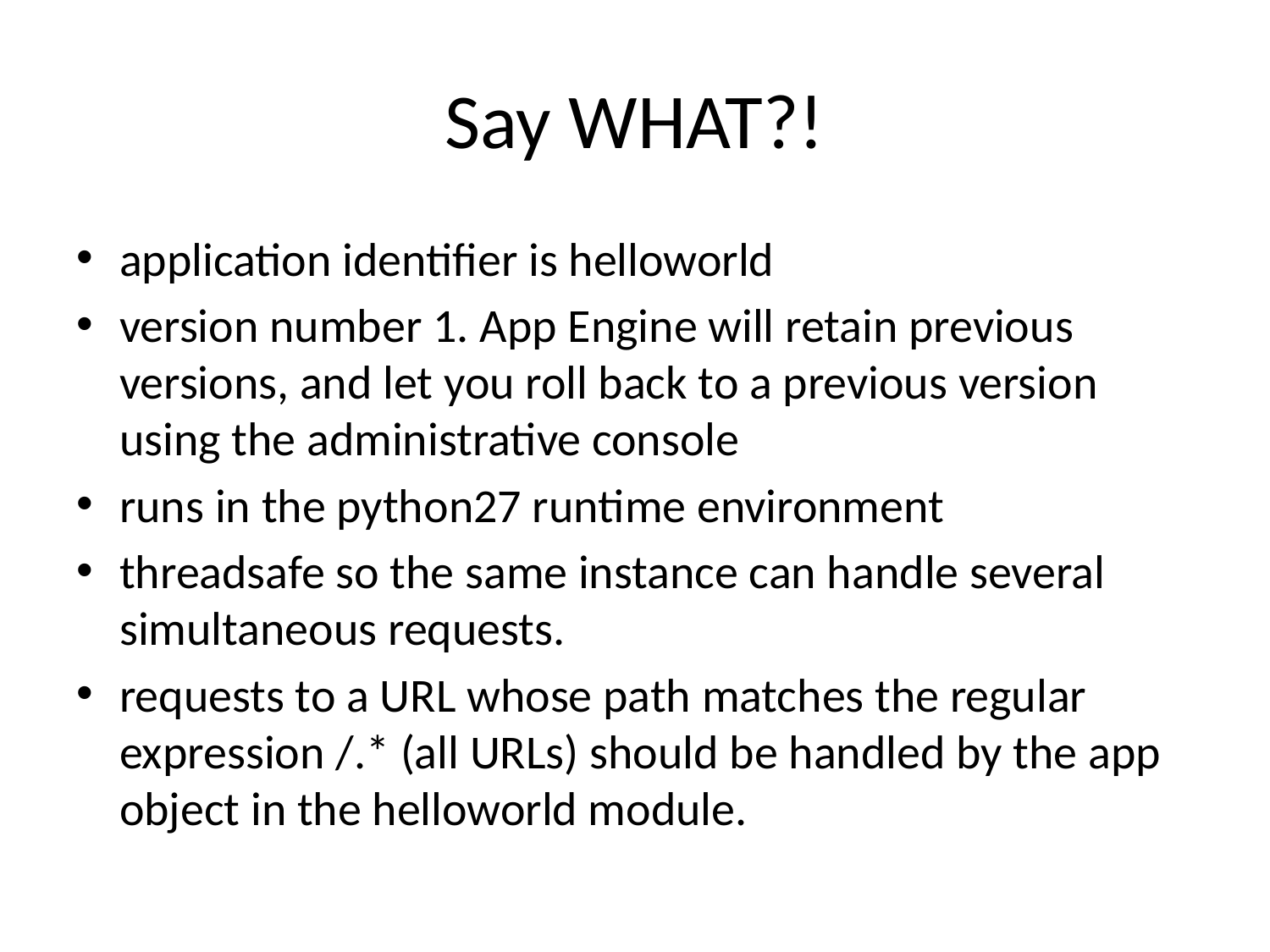

# Say WHAT?!
application identifier is helloworld
version number 1. App Engine will retain previous versions, and let you roll back to a previous version using the administrative console
runs in the python27 runtime environment
threadsafe so the same instance can handle several simultaneous requests.
requests to a URL whose path matches the regular expression /.* (all URLs) should be handled by the app object in the helloworld module.